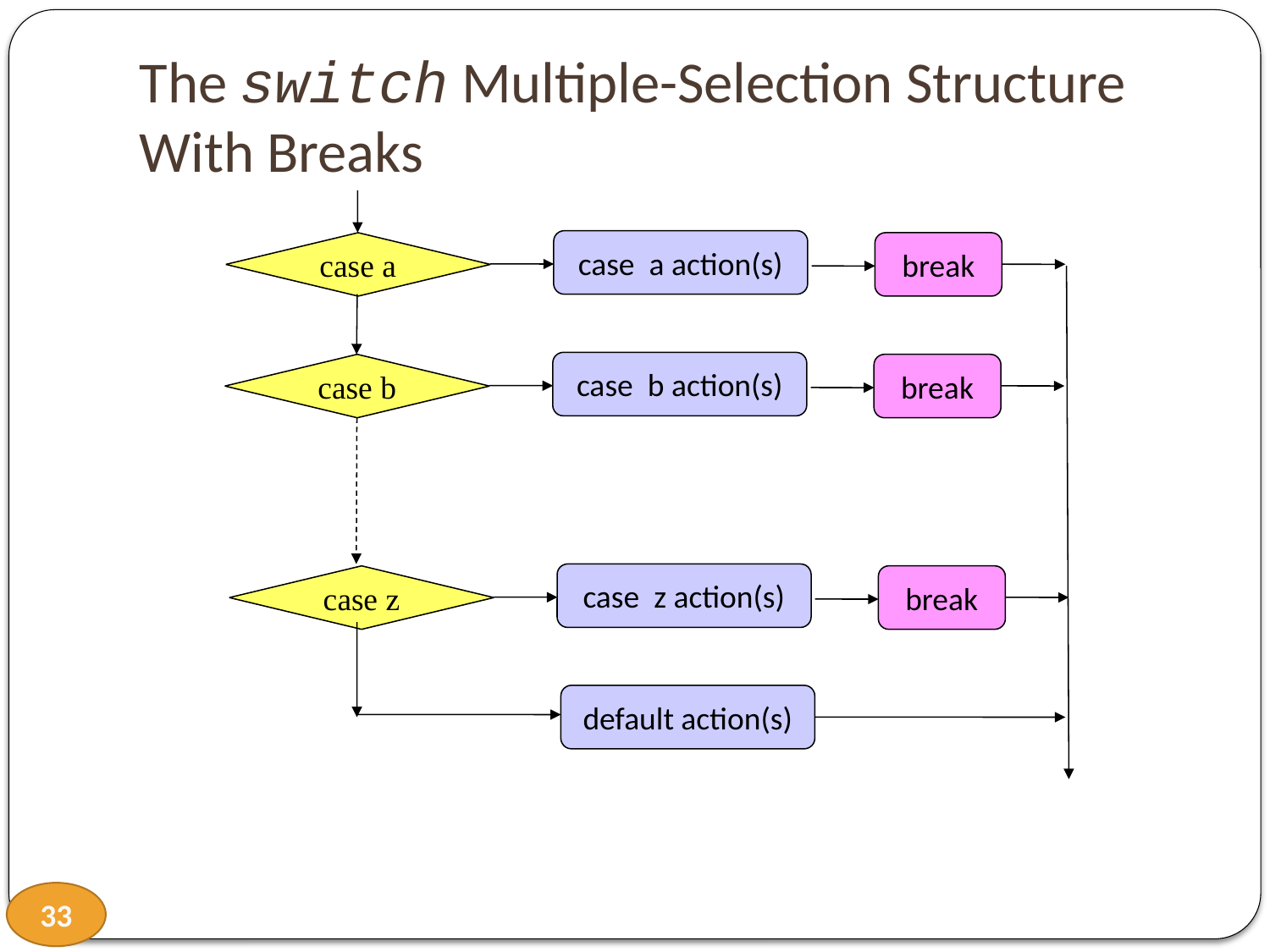

# The switch Multiple-Selection Structure With Breaks

case  a action(s)
case a
break

case  b action(s)
case b
break

case  z action(s)
case z
break

default action(s)